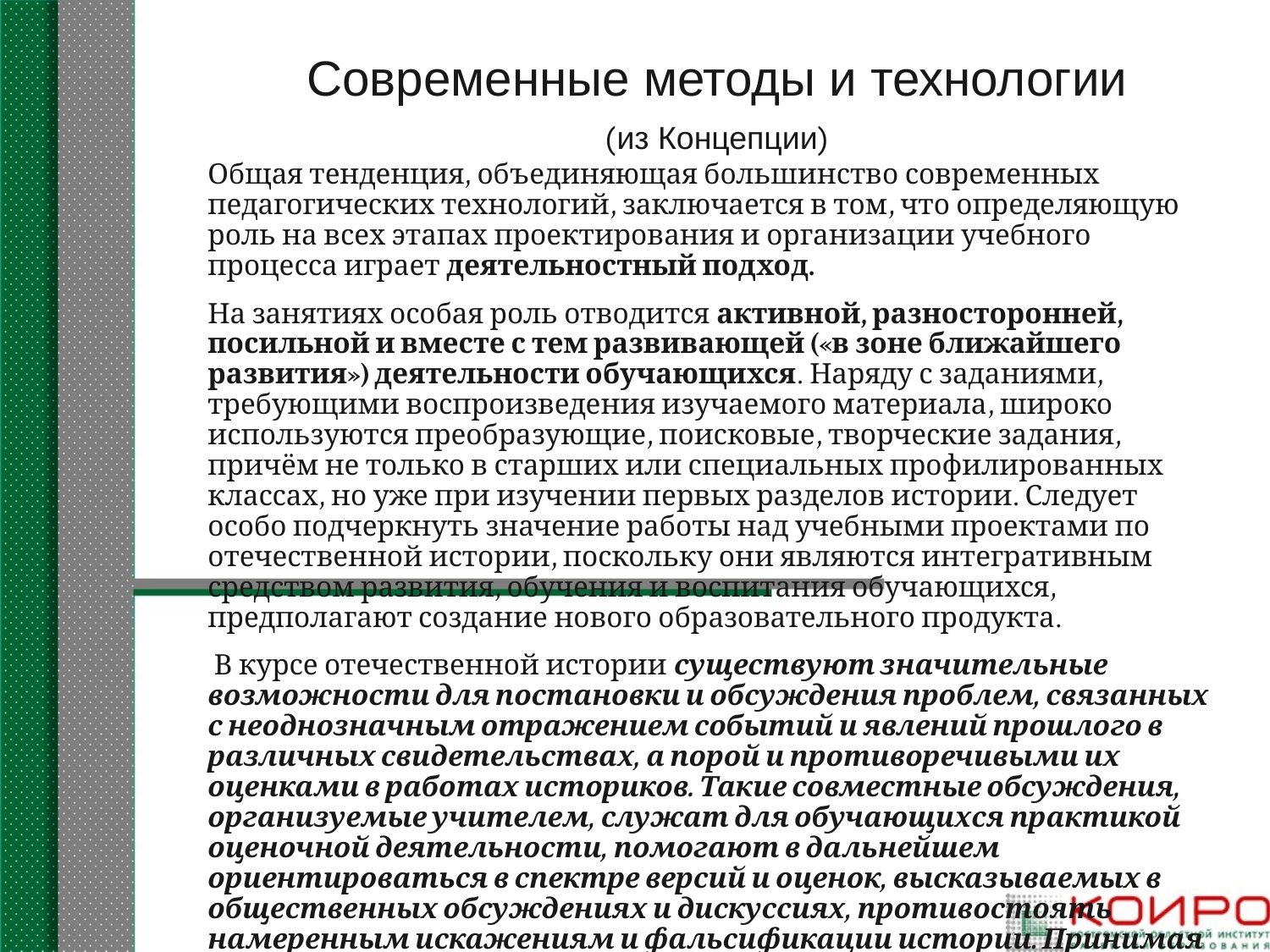

# Современные методы и технологии (из Концепции)
Общая тенденция, объединяющая большинство современных педагогических технологий, заключается в том, что определяющую роль на всех этапах проектирования и организации учебного процесса играет деятельностный подход.
На занятиях особая роль отводится активной, разносторонней, посильной и вместе с тем развивающей («в зоне ближайшего развития») деятельности обучающихся. Наряду с заданиями, требующими воспроизведения изучаемого материала, широко используются преобразующие, поисковые, творческие задания, причём не только в старших или специальных профилированных классах, но уже при изучении первых разделов истории. Следует особо подчеркнуть значение работы над учебными проектами по отечественной истории, поскольку они являются интегративным средством развития, обучения и воспитания обучающихся, предполагают создание нового образовательного продукта.
 В курсе отечественной истории существуют значительные возможности для постановки и обсуждения проблем, связанных с неоднозначным отражением событий и явлений прошлого в различных свидетельствах, а порой и противоречивыми их оценками в работах историков. Такие совместные обсуждения, организуемые учителем, служат для обучающихся практикой оценочной деятельности, помогают в дальнейшем ориентироваться в спектре версий и оценок, высказываемых в общественных обсуждениях и дискуссиях, противостоять намеренным искажениям и фальсификации истории. Принимая во внимание отмеченные факторы, преподавание курса отечественной истории особенно важно строить в виде диалога учителя и обучающихся